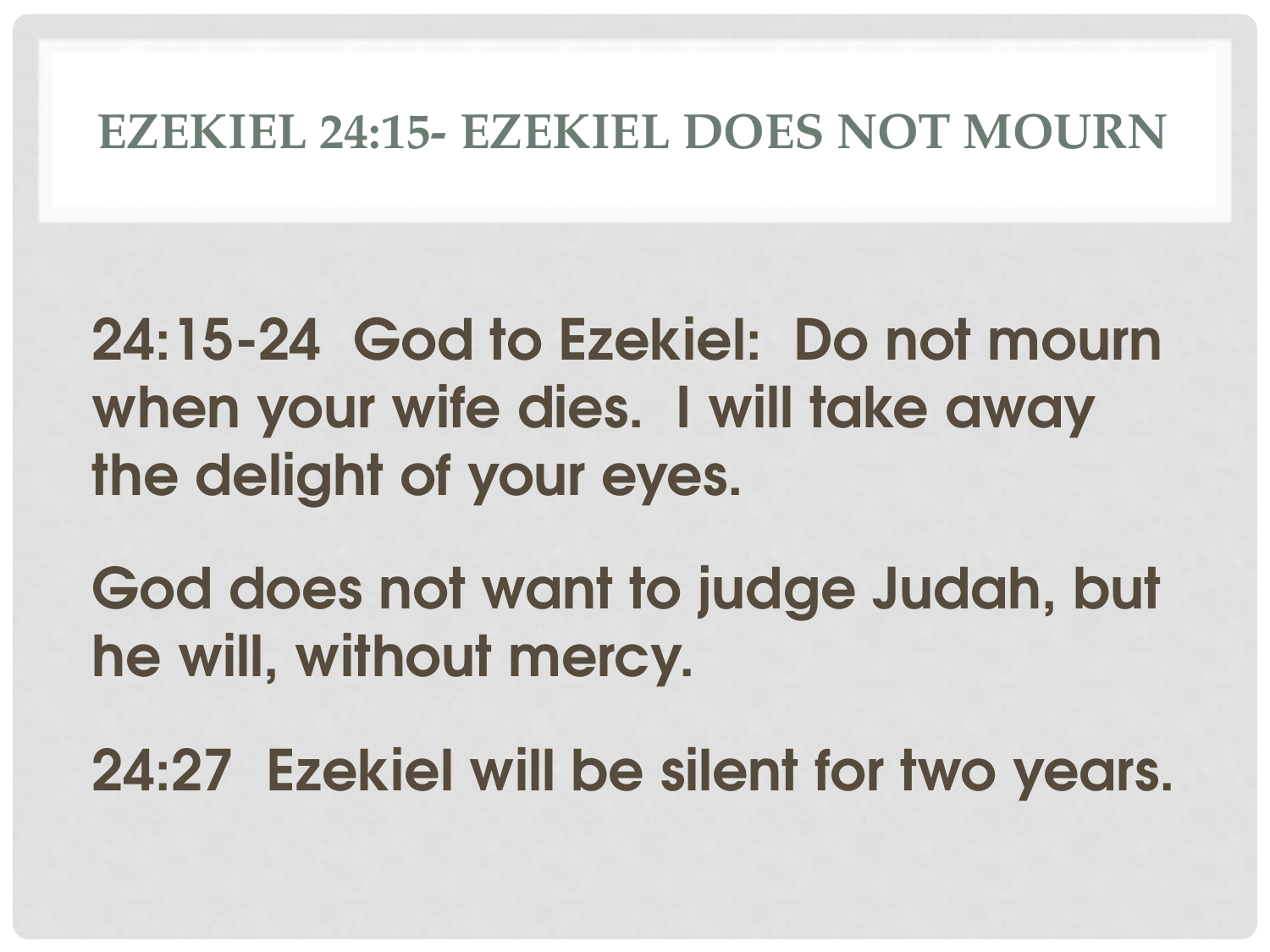

# Ezekiel 24:15- Ezekiel Does not Mourn

24:15-24  God to Ezekiel:  Do not mourn when your wife dies.  I will take away the delight of your eyes.

God does not want to judge Judah, but he will, without mercy.

24:27  Ezekiel will be silent for two years.